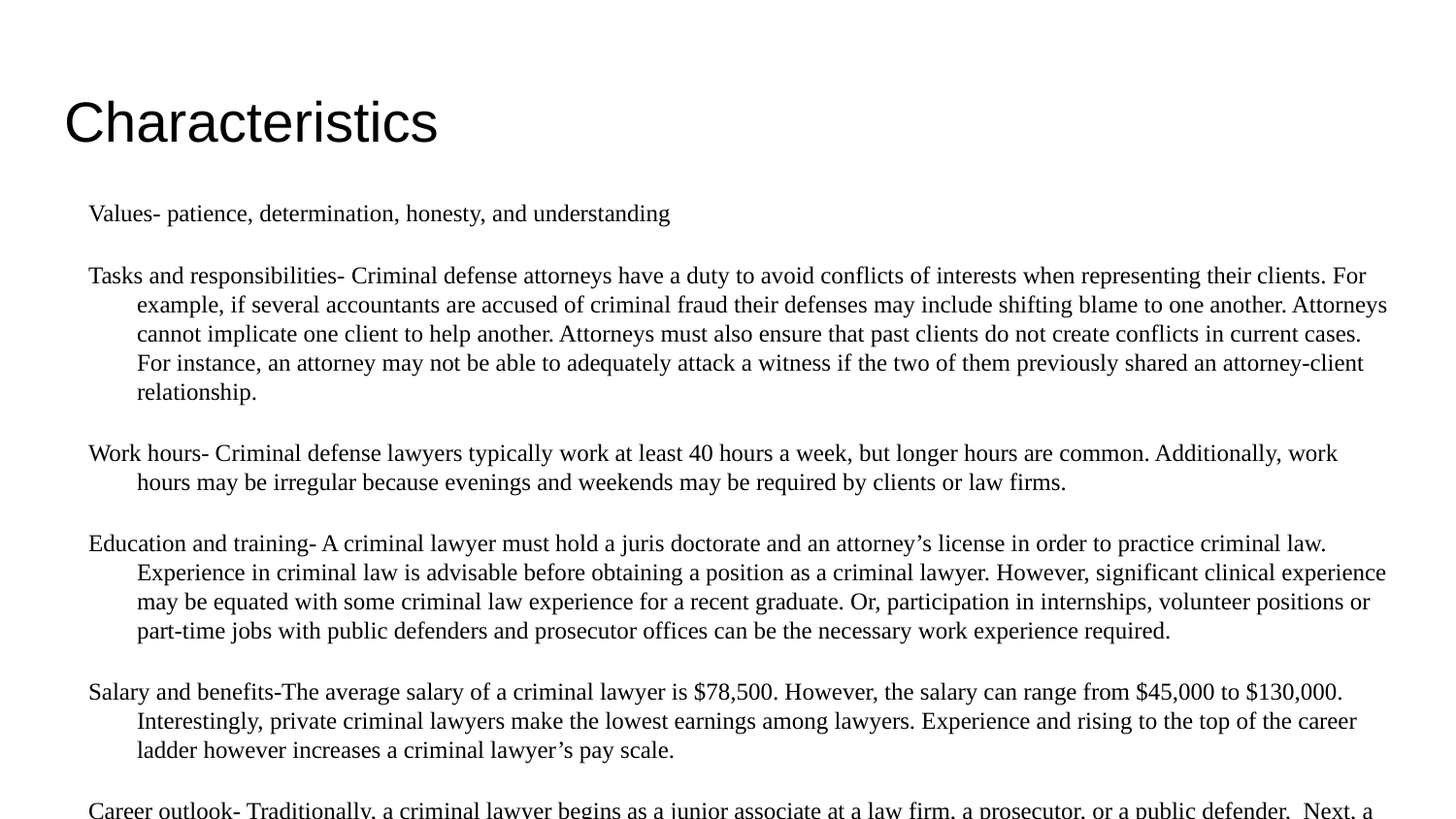

# Characteristics
Values- patience, determination, honesty, and understanding
Tasks and responsibilities- Criminal defense attorneys have a duty to avoid conflicts of interests when representing their clients. For example, if several accountants are accused of criminal fraud their defenses may include shifting blame to one another. Attorneys cannot implicate one client to help another. Attorneys must also ensure that past clients do not create conflicts in current cases. For instance, an attorney may not be able to adequately attack a witness if the two of them previously shared an attorney-client relationship.
Work hours- Criminal defense lawyers typically work at least 40 hours a week, but longer hours are common. Additionally, work hours may be irregular because evenings and weekends may be required by clients or law firms.
Education and training- A criminal lawyer must hold a juris doctorate and an attorney’s license in order to practice criminal law. Experience in criminal law is advisable before obtaining a position as a criminal lawyer. However, significant clinical experience may be equated with some criminal law experience for a recent graduate. Or, participation in internships, volunteer positions or part-time jobs with public defenders and prosecutor offices can be the necessary work experience required.
Salary and benefits-The average salary of a criminal lawyer is $78,500. However, the salary can range from $45,000 to $130,000.  Interestingly, private criminal lawyers make the lowest earnings among lawyers. Experience and rising to the top of the career ladder however increases a criminal lawyer’s pay scale.
Career outlook- Traditionally, a criminal lawyer begins as a junior associate at a law firm, a prosecutor, or a public defender.  Next, a criminal lawyer can advance to senior associate at a law firm or as a solo practitioner who is essentially self-employed.  The ultimate aspiration for a criminal lawyer may be as a partner in a law firm.